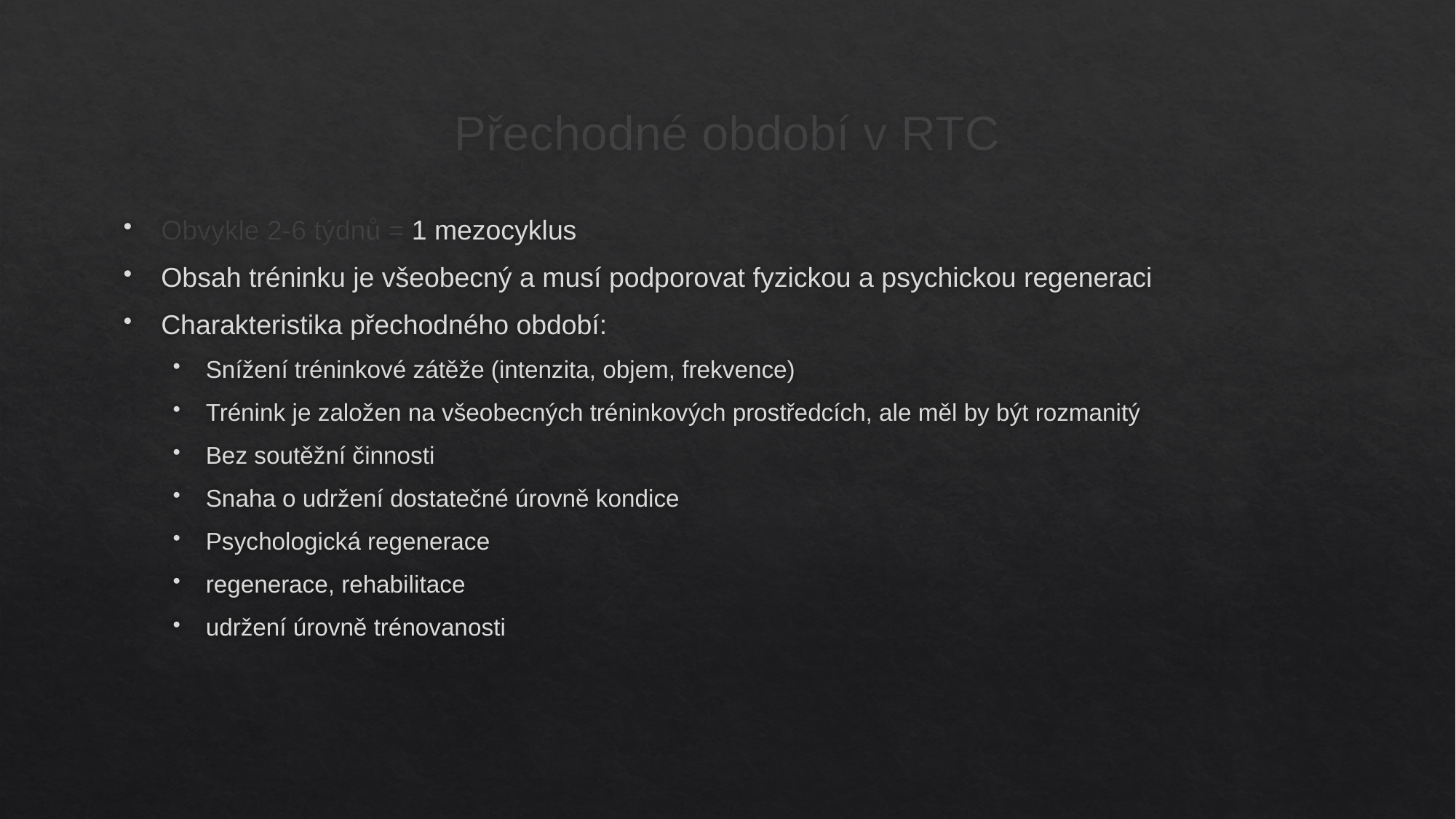

# Přechodné období v RTC
Obvykle 2-6 týdnů = 1 mezocyklus
Obsah tréninku je všeobecný a musí podporovat fyzickou a psychickou regeneraci
Charakteristika přechodného období:
Snížení tréninkové zátěže (intenzita, objem, frekvence)
Trénink je založen na všeobecných tréninkových prostředcích, ale měl by být rozmanitý
Bez soutěžní činnosti
Snaha o udržení dostatečné úrovně kondice
Psychologická regenerace
regenerace, rehabilitace
udržení úrovně trénovanosti